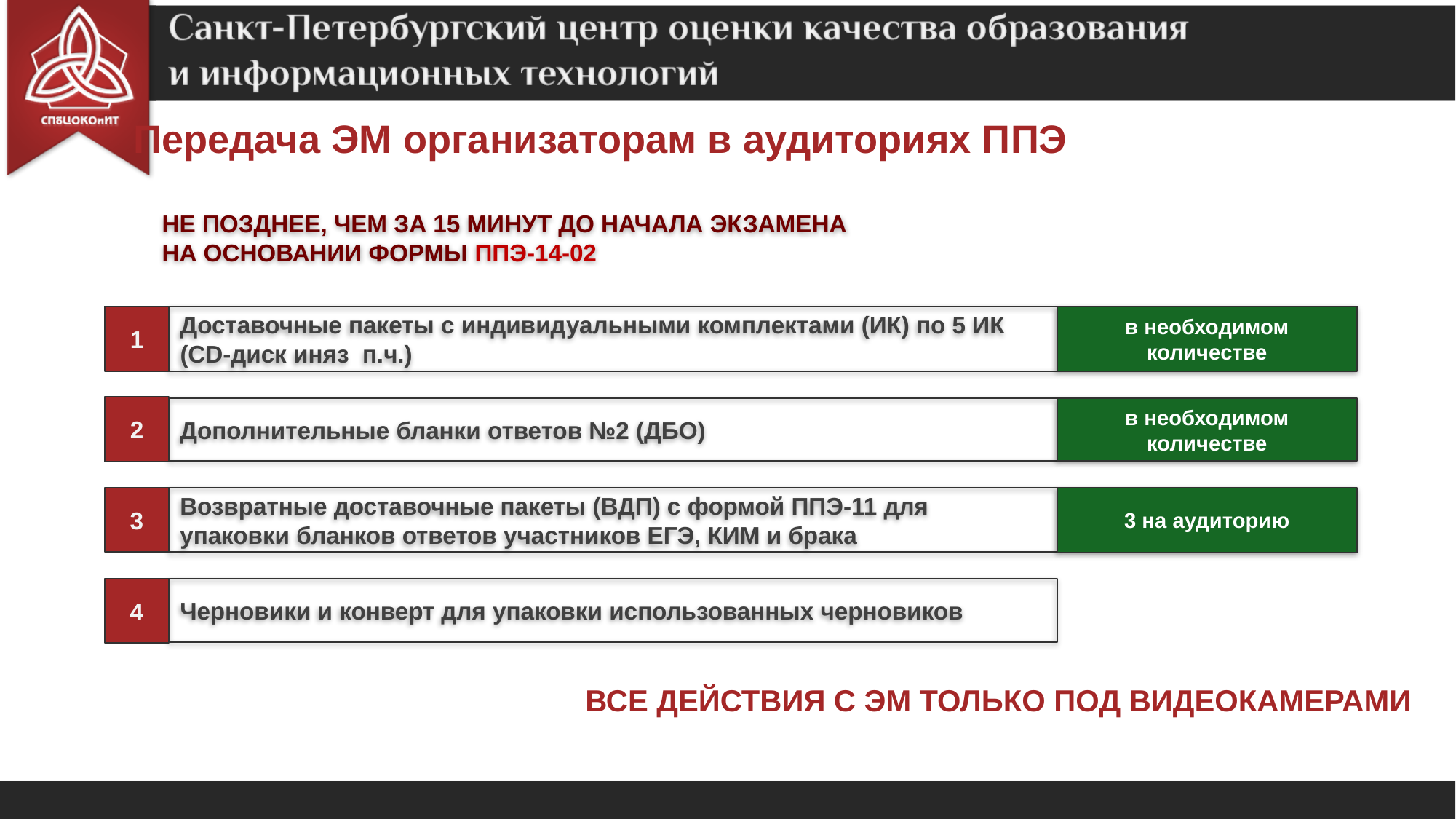

Передача ЭМ организаторам в аудиториях ППЭ
Не позднее, чем за 15 минут до начала экзамена
на основании формы ППЭ-14-02
1
Доставочные пакеты с индивидуальными комплектами (ИК) по 5 ИК (CD-диск иняз  п.ч.)
в необходимом количестве
2
Дополнительные бланки ответов №2 (ДБО)
в необходимом количестве
Возвратные доставочные пакеты (ВДП) с формой ППЭ-11 для упаковки бланков ответов участников ЕГЭ, КИМ и брака
3 на аудиторию
3
4
Черновики и конверт для упаковки использованных черновиков
ВСЕ ДЕЙСТВИЯ С ЭМ ТОЛЬКО ПОД ВИДЕОКАМЕРАМИ